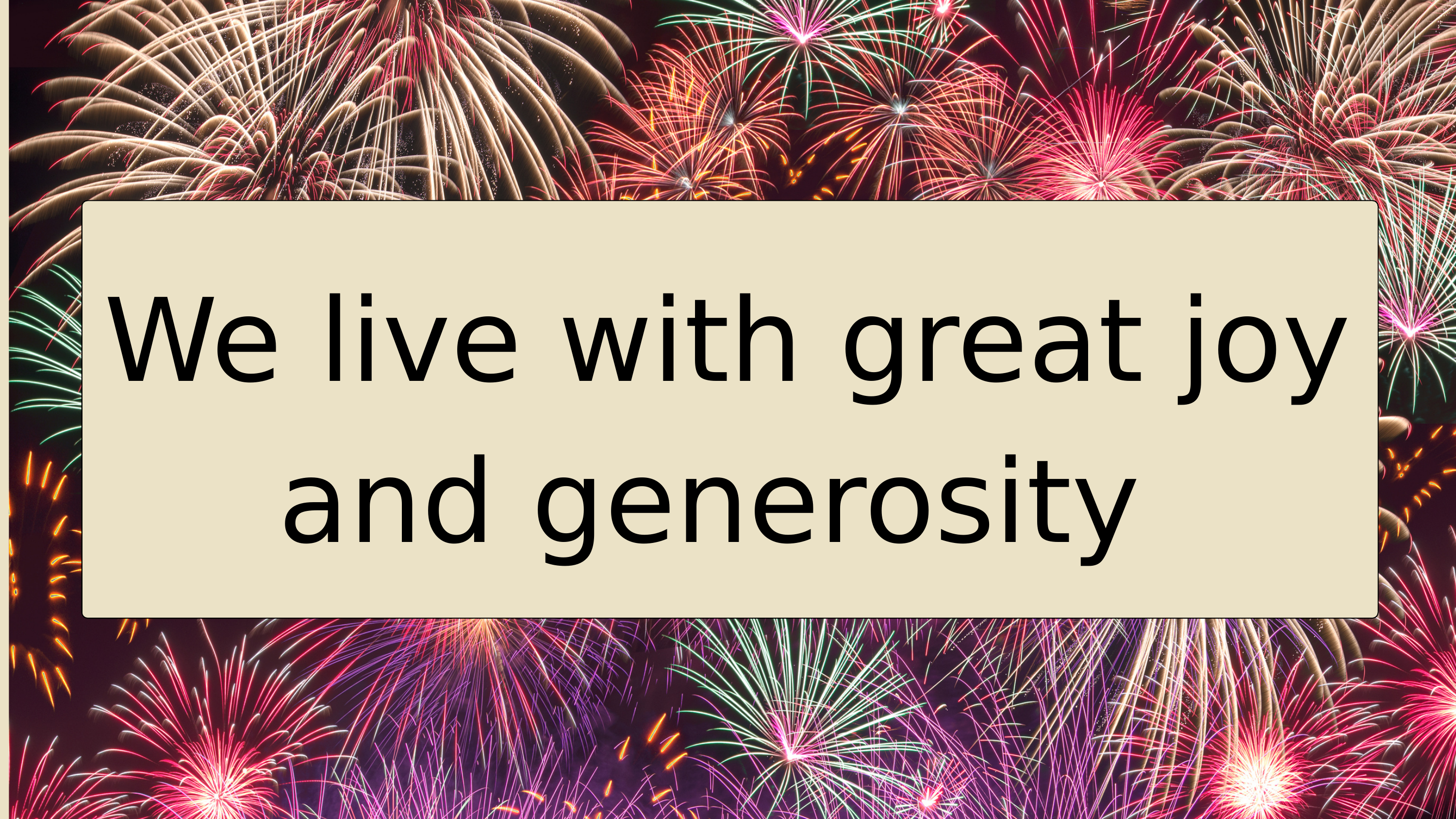

We live with great joy and generosity